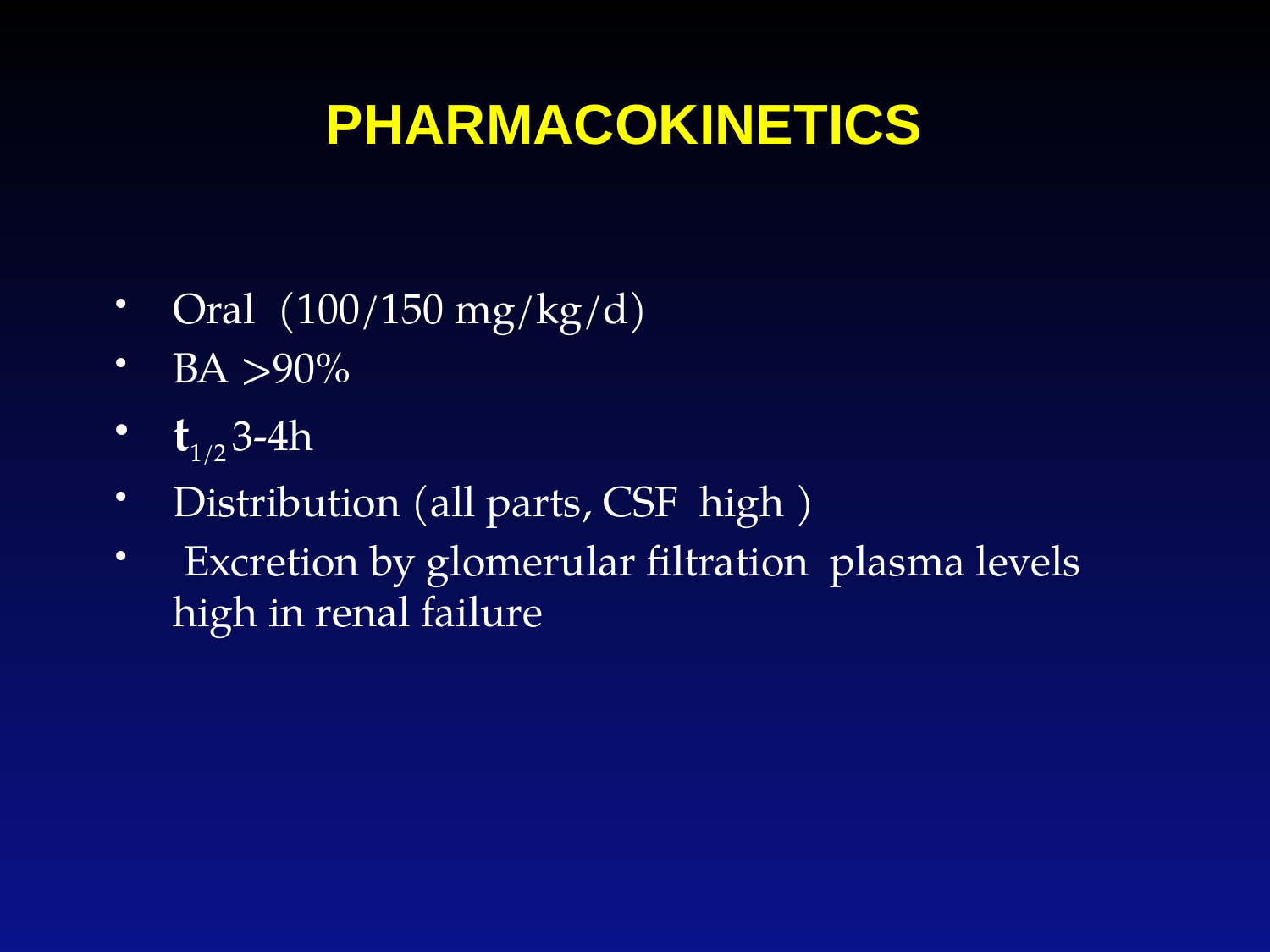

# PHARMACOKINETICS
Oral  (100/150 mg/kg/d)
BA >90%
t1/2 3-4h
Distribution (all parts, CSF  high )
 Excretion by glomerular filtration  plasma levels high in renal failure